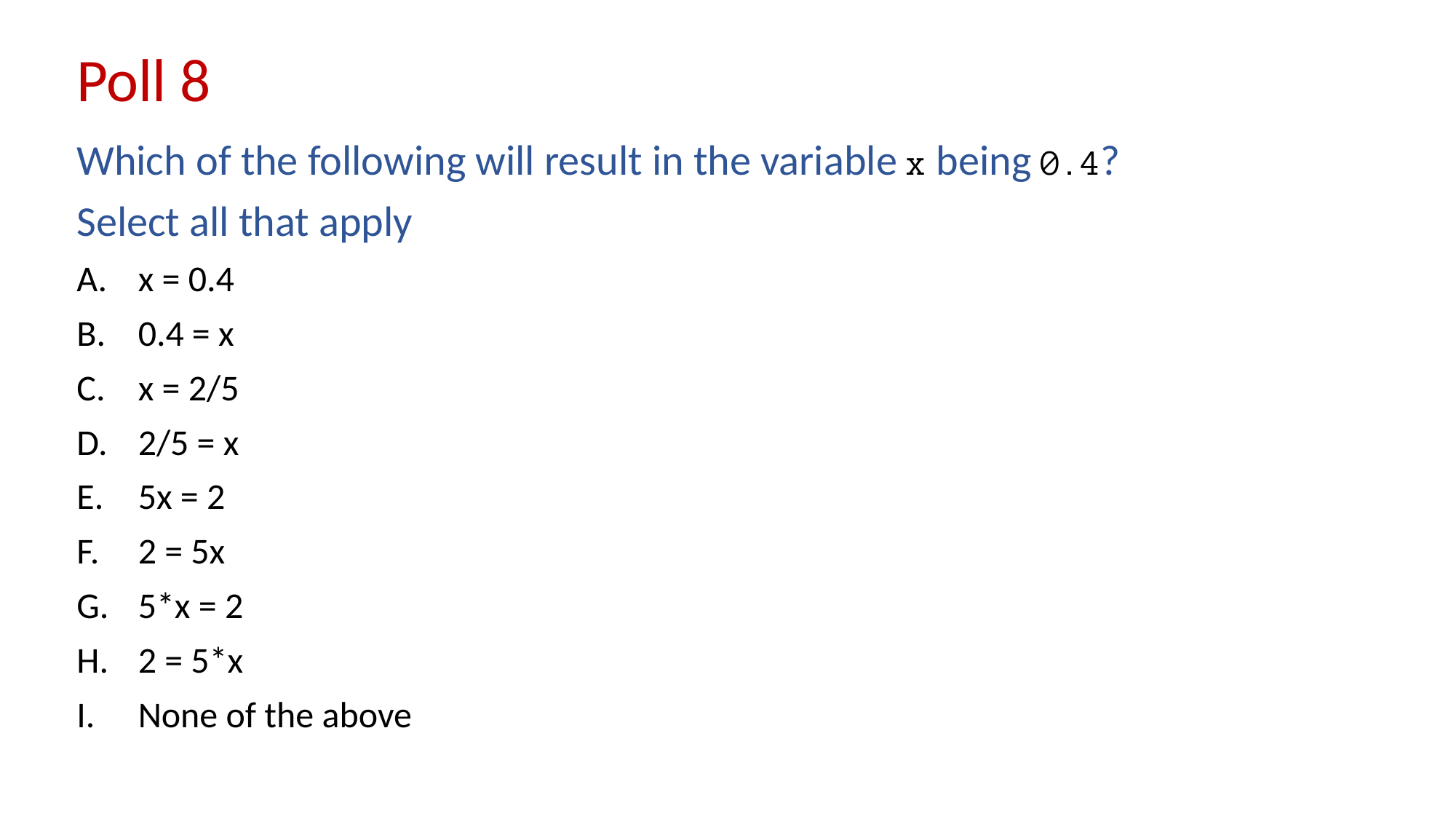

# Poll 8
Which of the following will result in the variable x being 0.4?
Select all that apply
x = 0.4
0.4 = x
x = 2/5
2/5 = x
5x = 2
2 = 5x
5*x = 2
2 = 5*x
None of the above